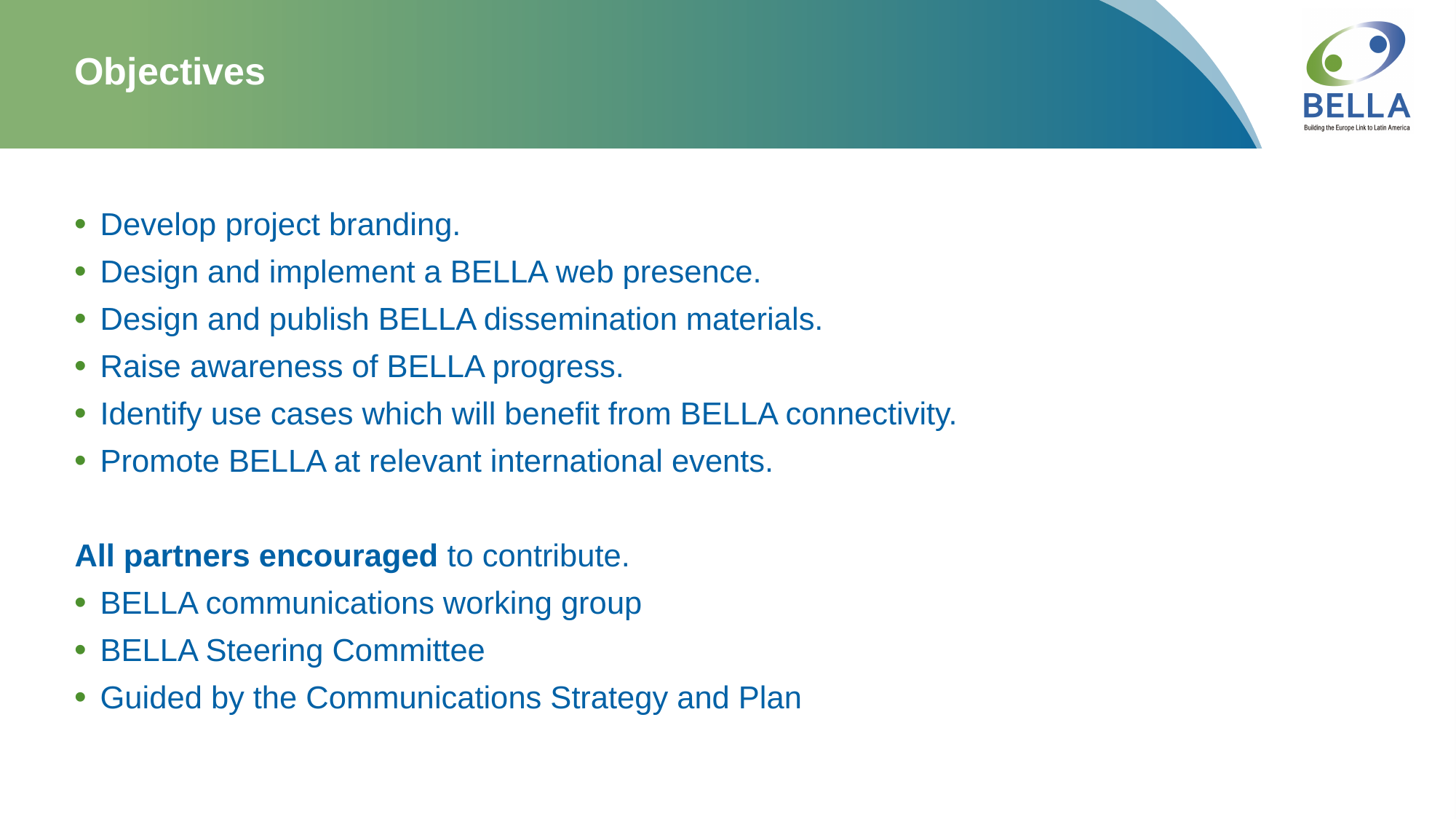

# Objectives
Develop project branding.
Design and implement a BELLA web presence.
Design and publish BELLA dissemination materials.
Raise awareness of BELLA progress.
Identify use cases which will benefit from BELLA connectivity.
Promote BELLA at relevant international events.

All partners encouraged to contribute.
BELLA communications working group
BELLA Steering Committee
Guided by the Communications Strategy and Plan